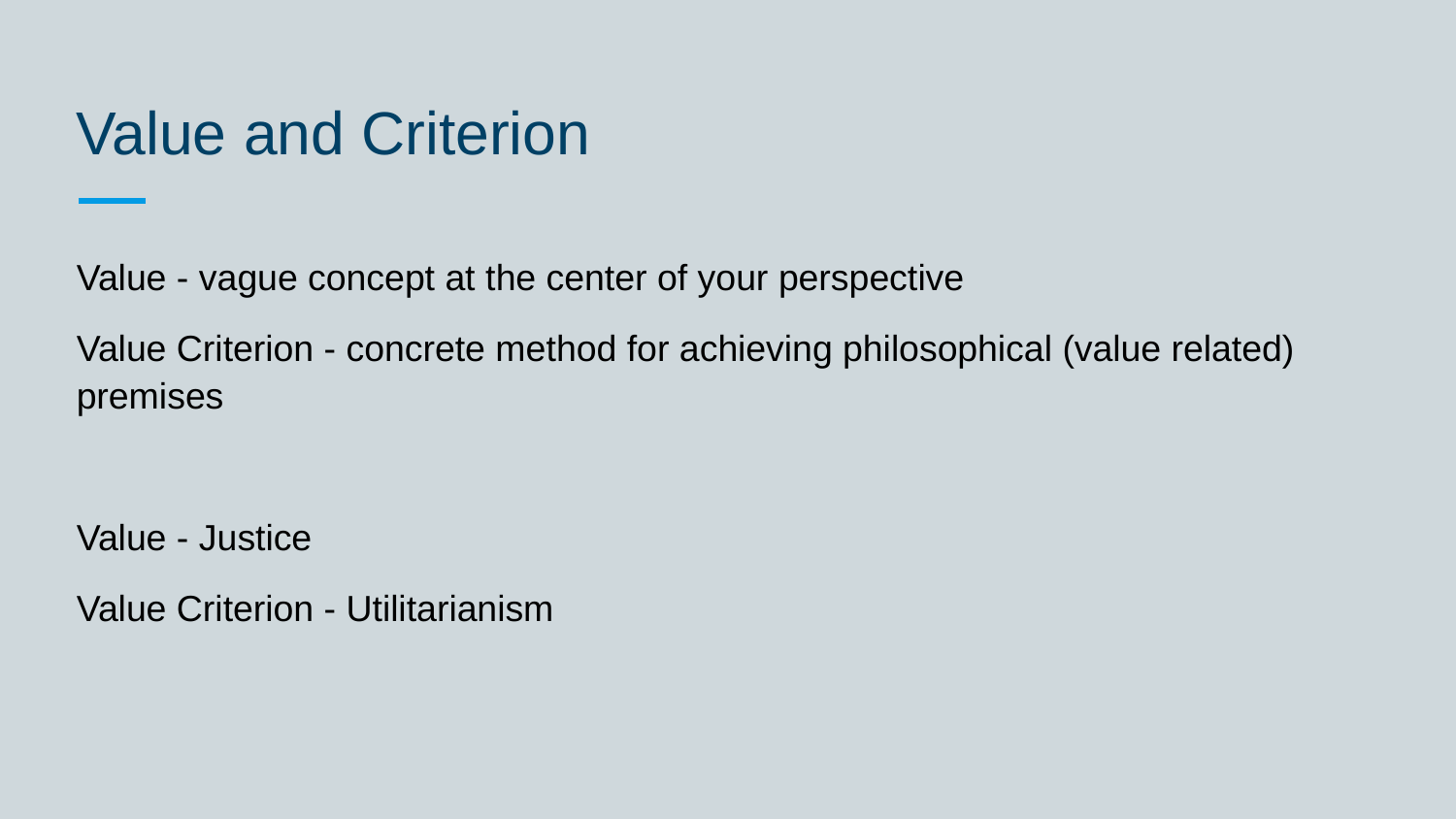

# Value and Criterion
Value - vague concept at the center of your perspective
Value Criterion - concrete method for achieving philosophical (value related) premises

Value - Justice
Value Criterion - Utilitarianism